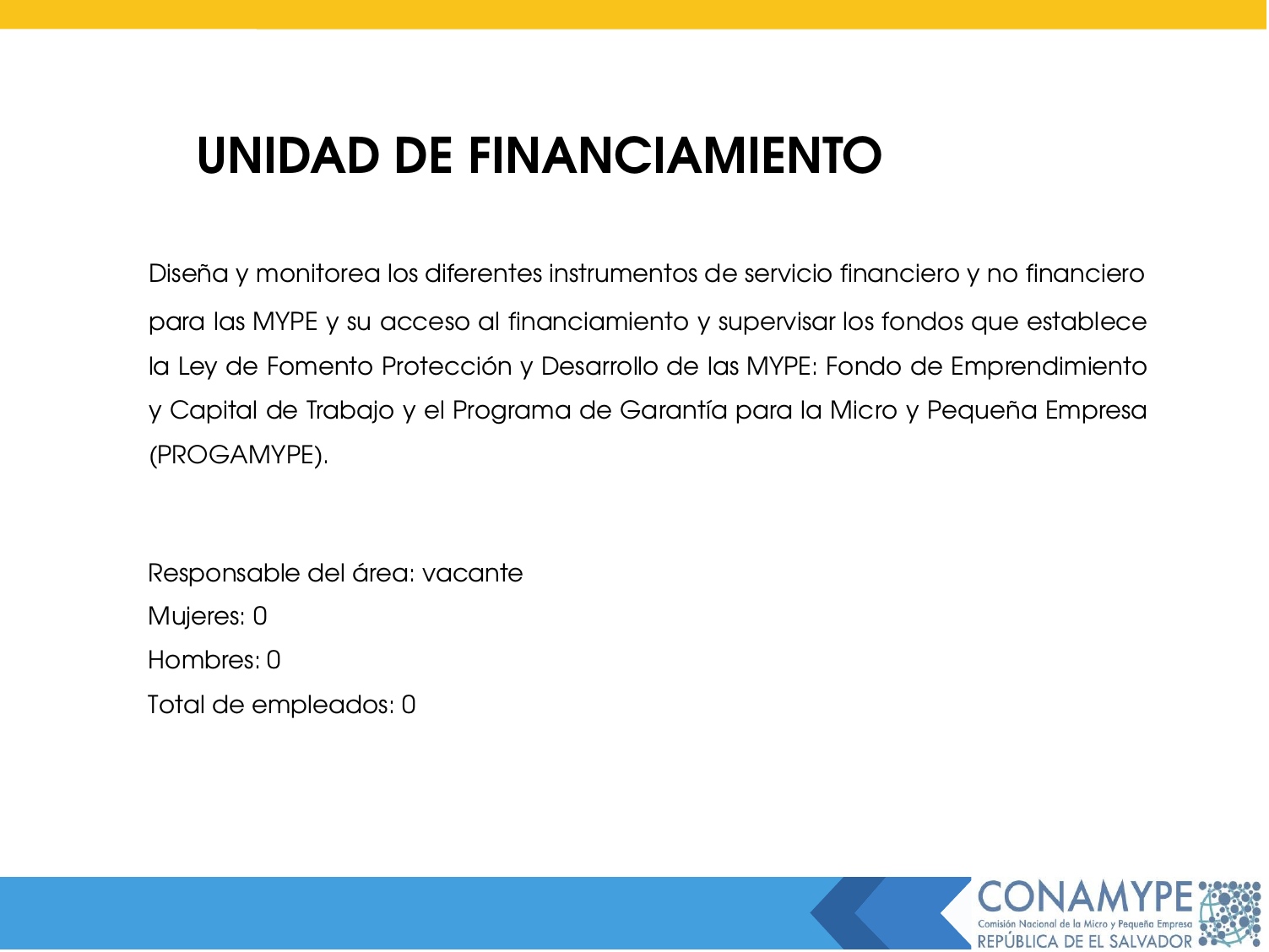

UNIDAD DE FINANCIAMIENTO
Diseña y monitorea los diferentes instrumentos de servicio financiero y no financiero
para las MYPE y su acceso al financiamiento y supervisar los fondos que establece la Ley de Fomento Protección y Desarrollo de las MYPE: Fondo de Emprendimiento y Capital de Trabajo y el Programa de Garantía para la Micro y Pequeña Empresa (PROGAMYPE).
Responsable del área: vacante
Mujeres: 0
Hombres: 0
Total de empleados: 0